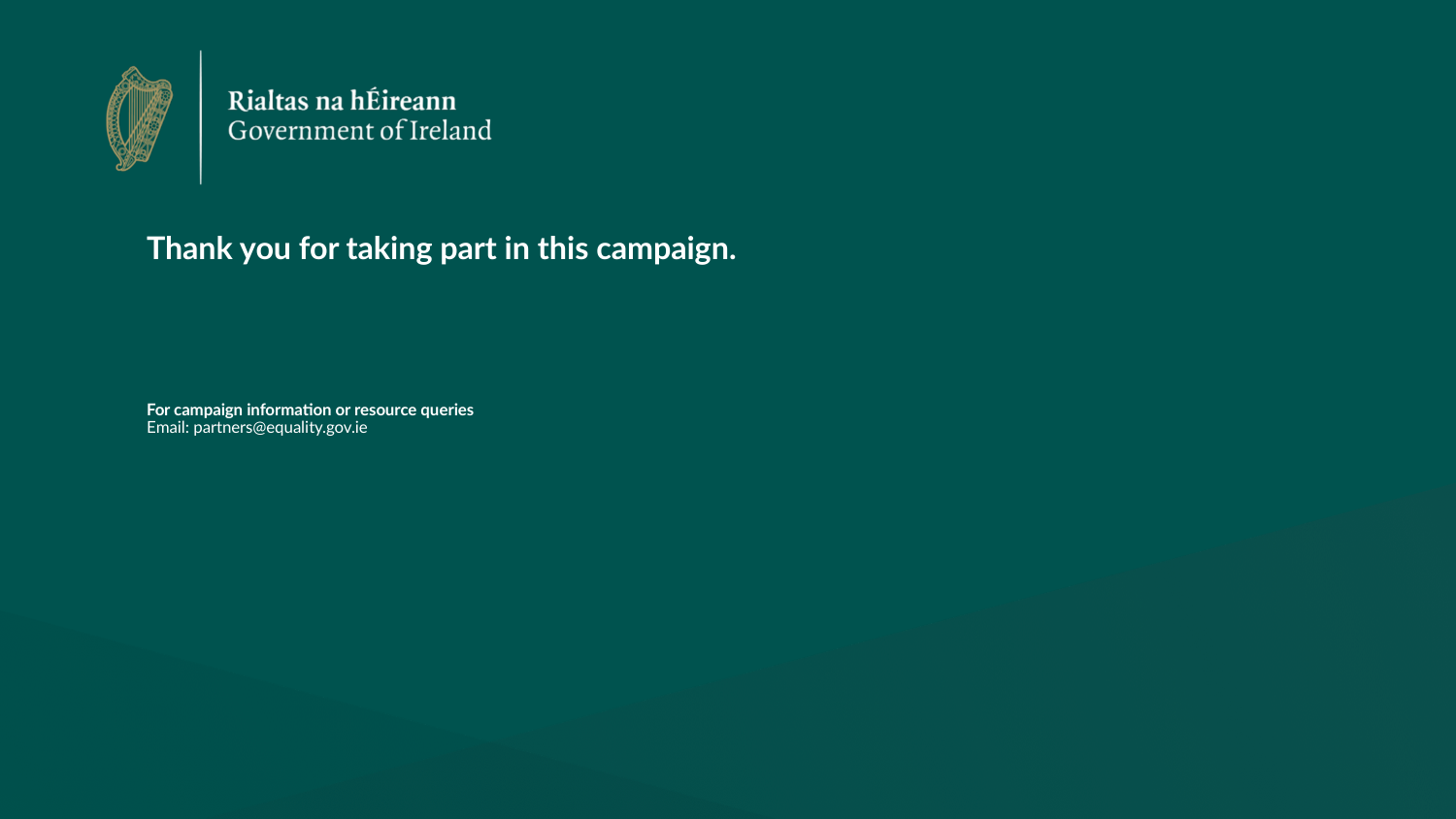

# Thank you for taking part in this campaign. For campaign information or resource queries Email: partners@equality.gov.ie